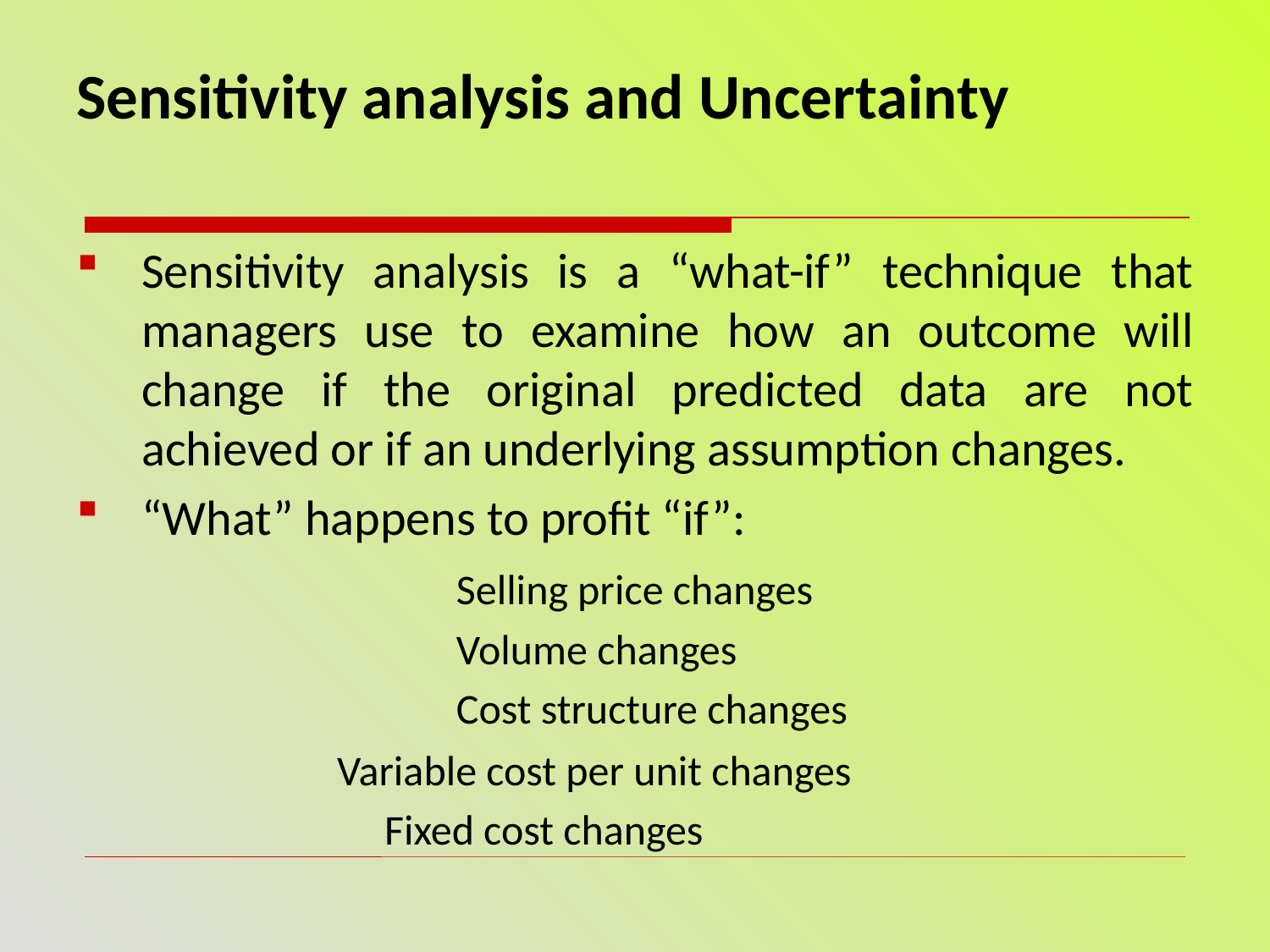

# Sensitivity analysis and Uncertainty
Sensitivity analysis is a “what-if” technique that managers use to examine how an outcome will change if the original predicted data are not achieved or if an underlying assumption changes.
“What” happens to profit “if”:
			Selling price changes
			Volume changes
			Cost structure changes
   Variable cost per unit changes
		Fixed cost changes